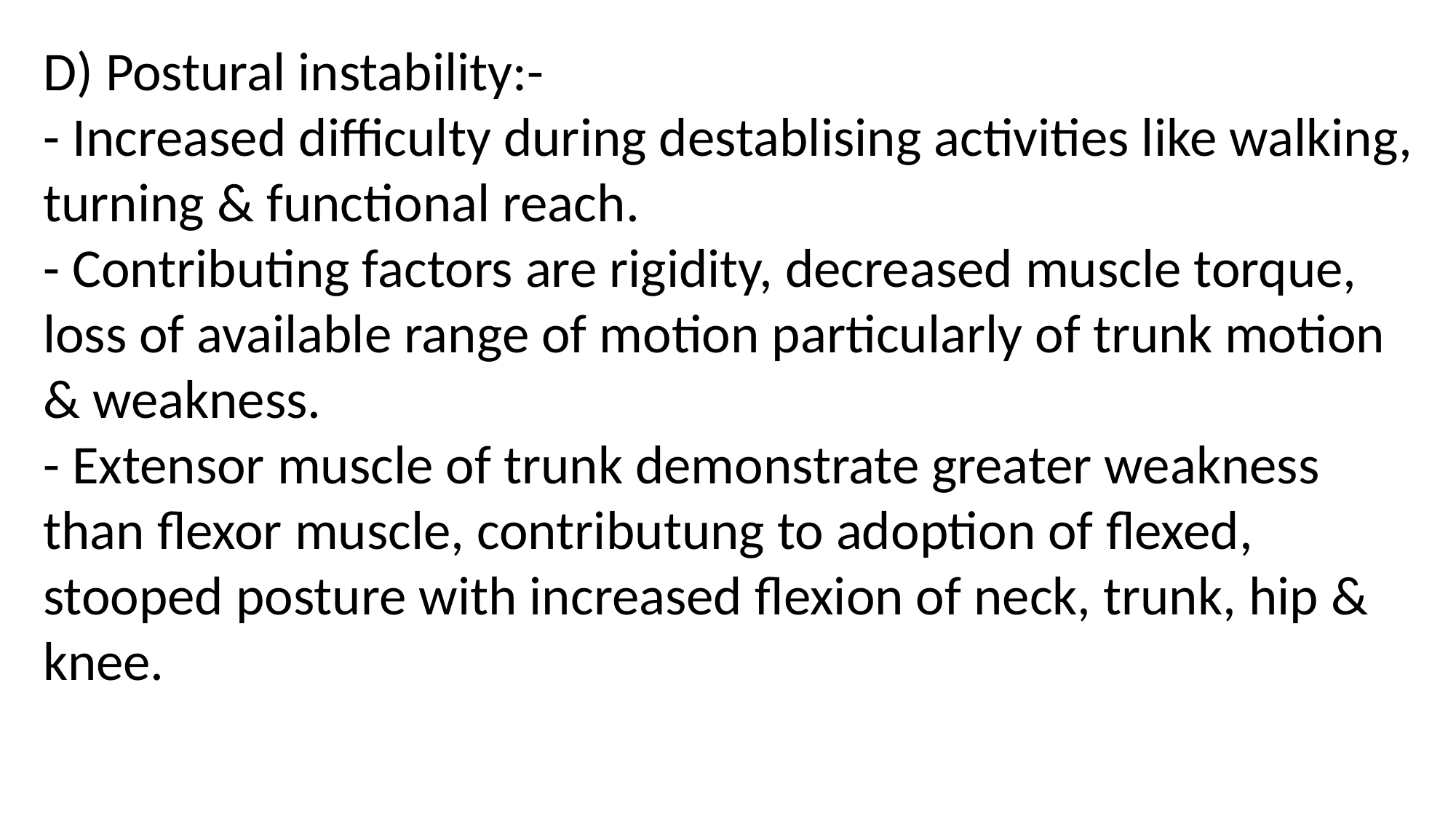

D) Postural instability:-
- Increased difficulty during destablising activities like walking, turning & functional reach.
- Contributing factors are rigidity, decreased muscle torque, loss of available range of motion particularly of trunk motion & weakness.
- Extensor muscle of trunk demonstrate greater weakness than flexor muscle, contributung to adoption of flexed, stooped posture with increased flexion of neck, trunk, hip & knee.